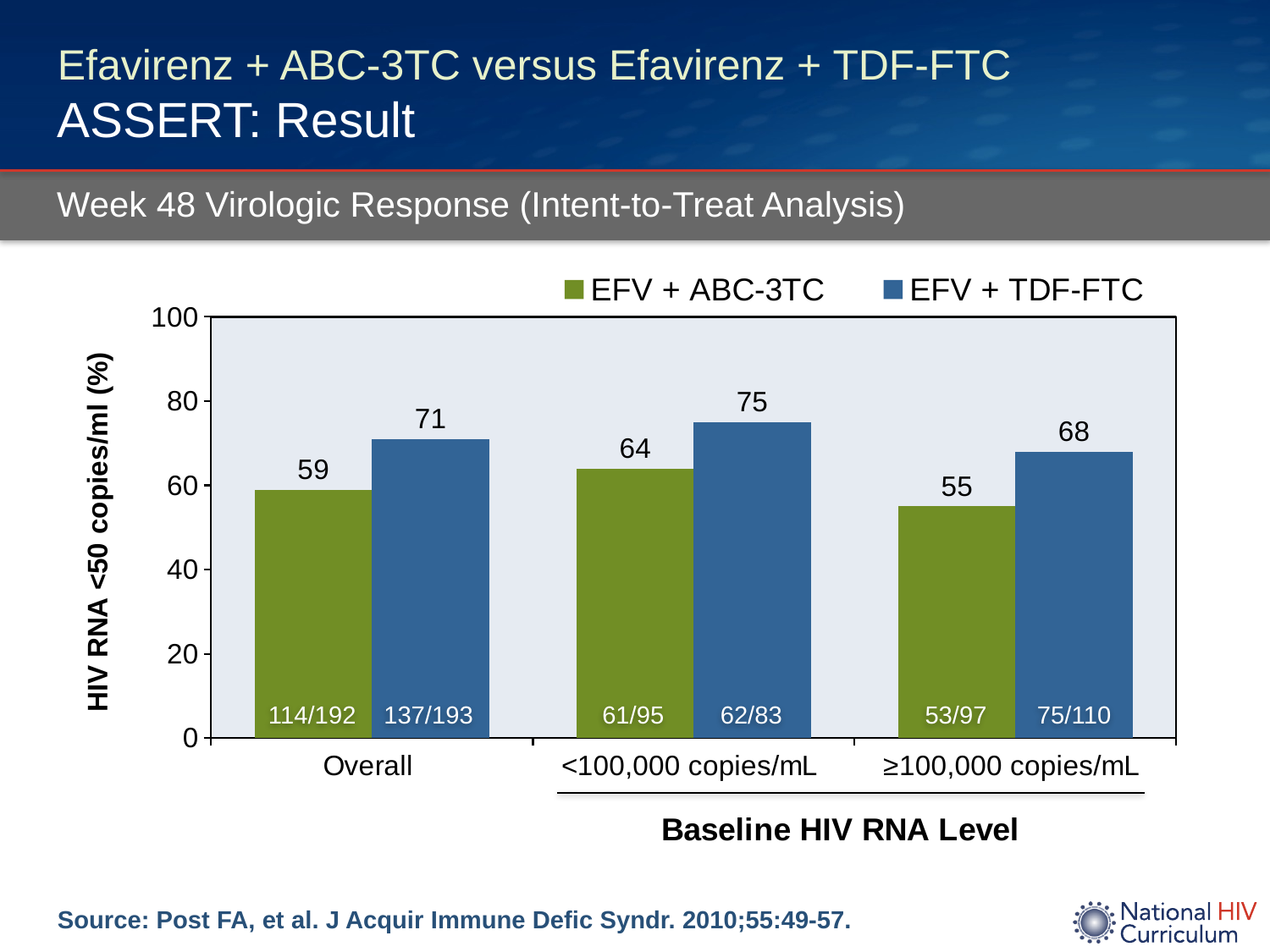

# Efavirenz + ABC-3TC versus Efavirenz + TDF-FTC ASSERT: Result
Week 48 Virologic Response (Intent-to-Treat Analysis)

### Chart

| Category | EFV + ABC-3TC | EFV + TDF-FTC |
|---|---|---|
| Overall  | 59.0 | 71.0 |
| <100,000 copies/mL  | 64.0 | 75.0 |
| ≥100,000 copies/mL  | 55.0 | 68.0 |
114/192
137/193
61/95
62/83
53/97
75/110
Source: Post FA, et al. J Acquir Immune Defic Syndr. 2010;55:49-57.